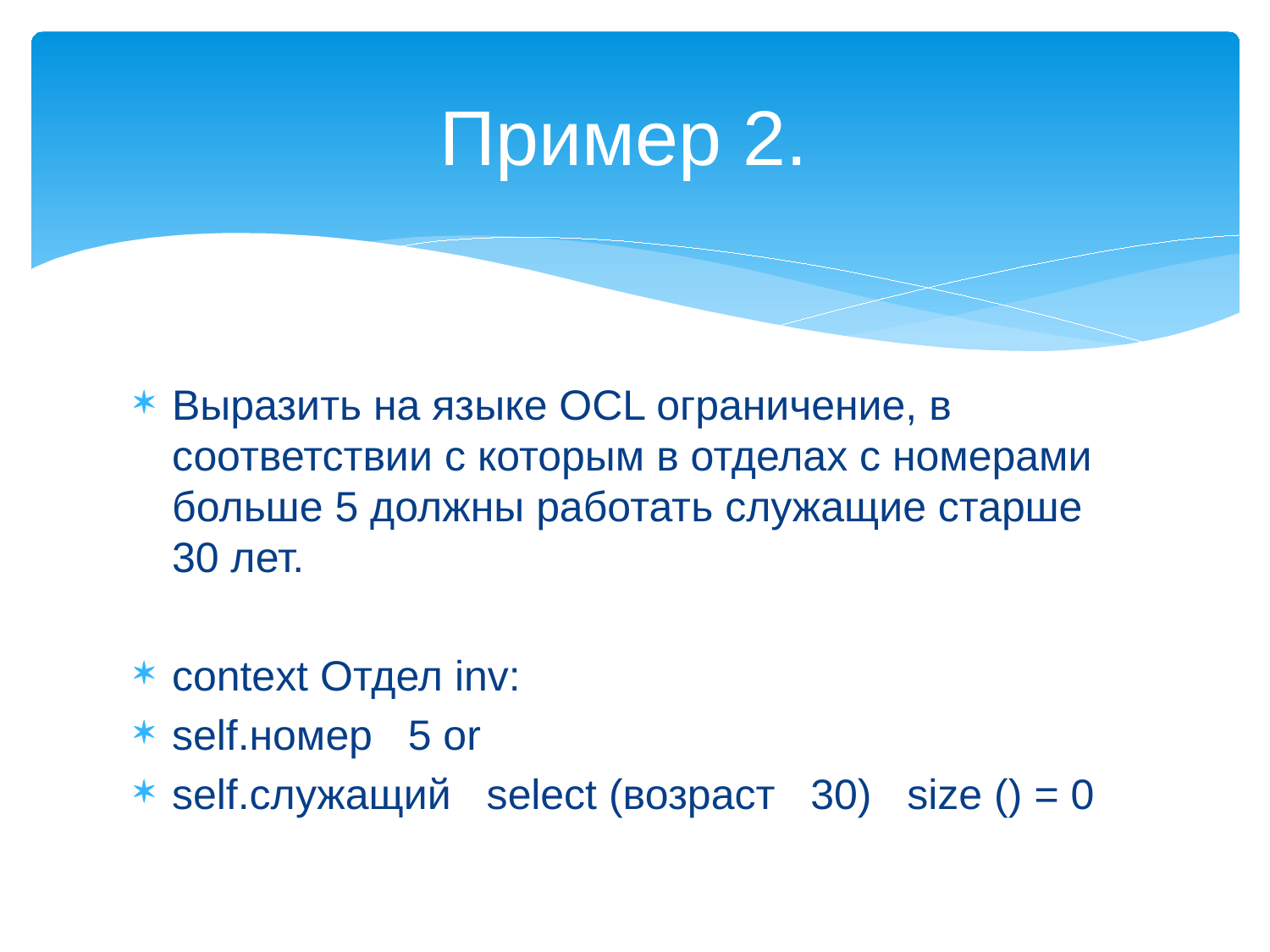

# Пример 2.
Выразить на языке OCL ограничение, в соответствии с которым в отделах с номерами больше 5 должны работать служащие старше 30 лет.

context Отдел inv:
self.номер   5 or
self.служащий   select (возраст   30)   size () = 0